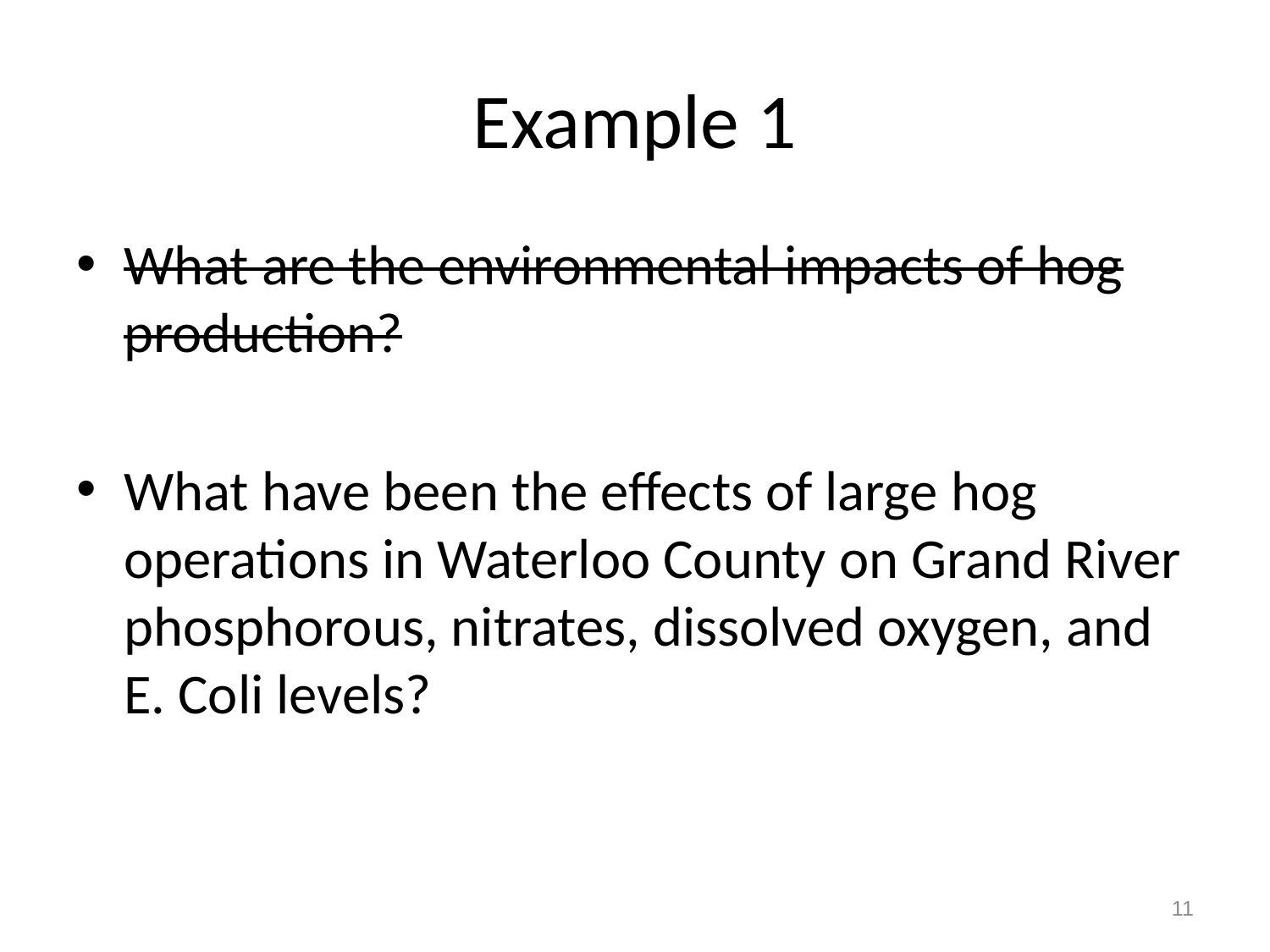

# Example 1
What are the environmental impacts of hog production?

What have been the effects of large hog operations in Waterloo County on Grand River phosphorous, nitrates, dissolved oxygen, and E. Coli levels?

11